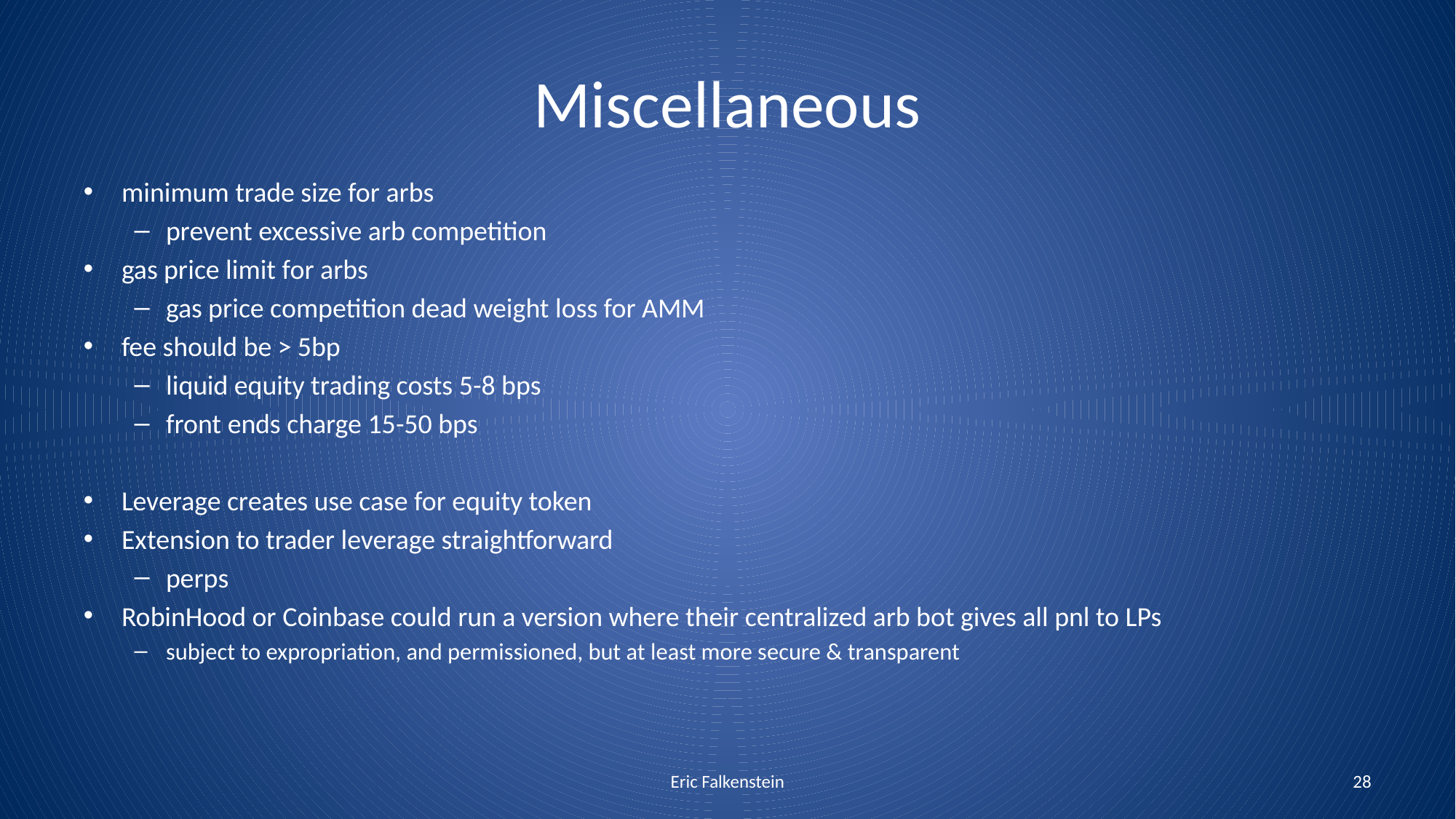

# Miscellaneous
minimum trade size for arbs
prevent excessive arb competition
gas price limit for arbs
gas price competition dead weight loss for AMM
fee should be > 5bp
liquid equity trading costs 5-8 bps
front ends charge 15-50 bps

Leverage creates use case for equity token
Extension to trader leverage straightforward
perps
RobinHood or Coinbase could run a version where their centralized arb bot gives all pnl to LPs
subject to expropriation, and permissioned, but at least more secure & transparent

Eric Falkenstein
28